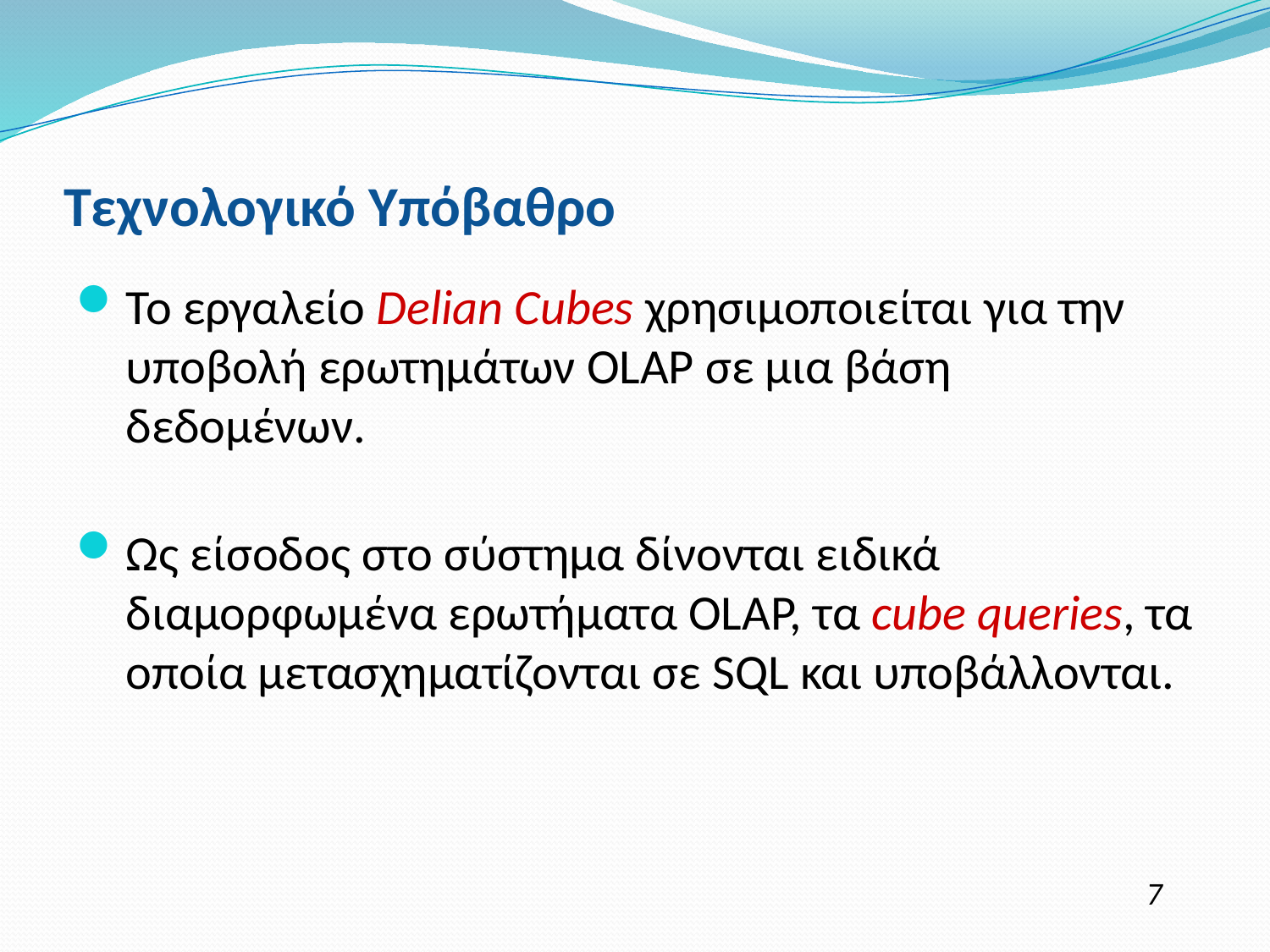

# Τεχνολογικό Υπόβαθρο
Το εργαλείο Delian Cubes χρησιμοποιείται για την υποβολή ερωτημάτων OLAP σε μια βάση δεδομένων.

Ως είσοδος στο σύστημα δίνονται ειδικά διαμορφωμένα ερωτήματα OLAP, τα cube queries, τα οποία μετασχηματίζονται σε SQL και υποβάλλονται.
7